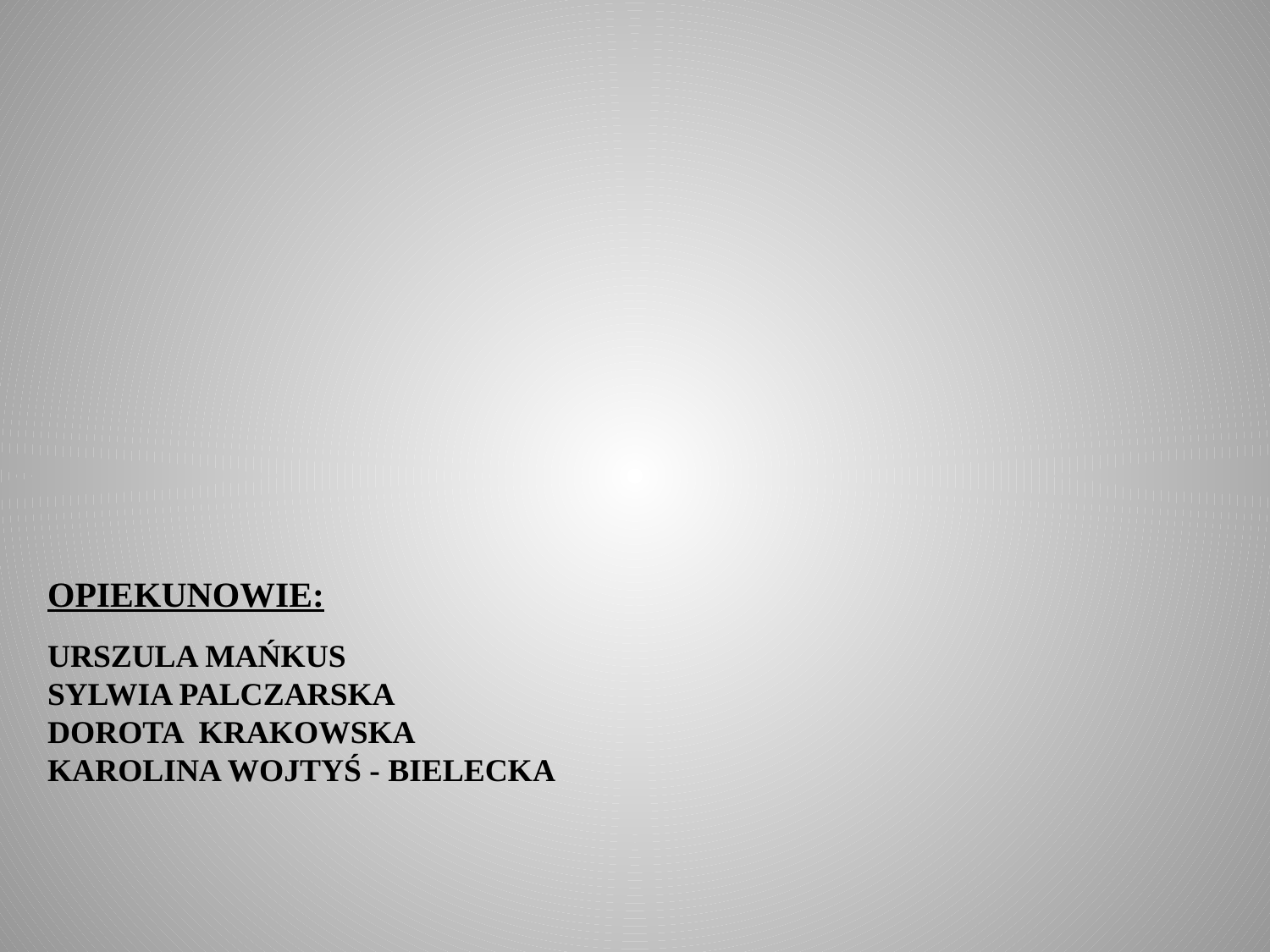

OPIEKUNOWIE:
URSZULA MAŃKUS
SYLWIA PALCZARSKA
DOROTA  KRAKOWSKA
KAROLINA WOJTYŚ - BIELECKA